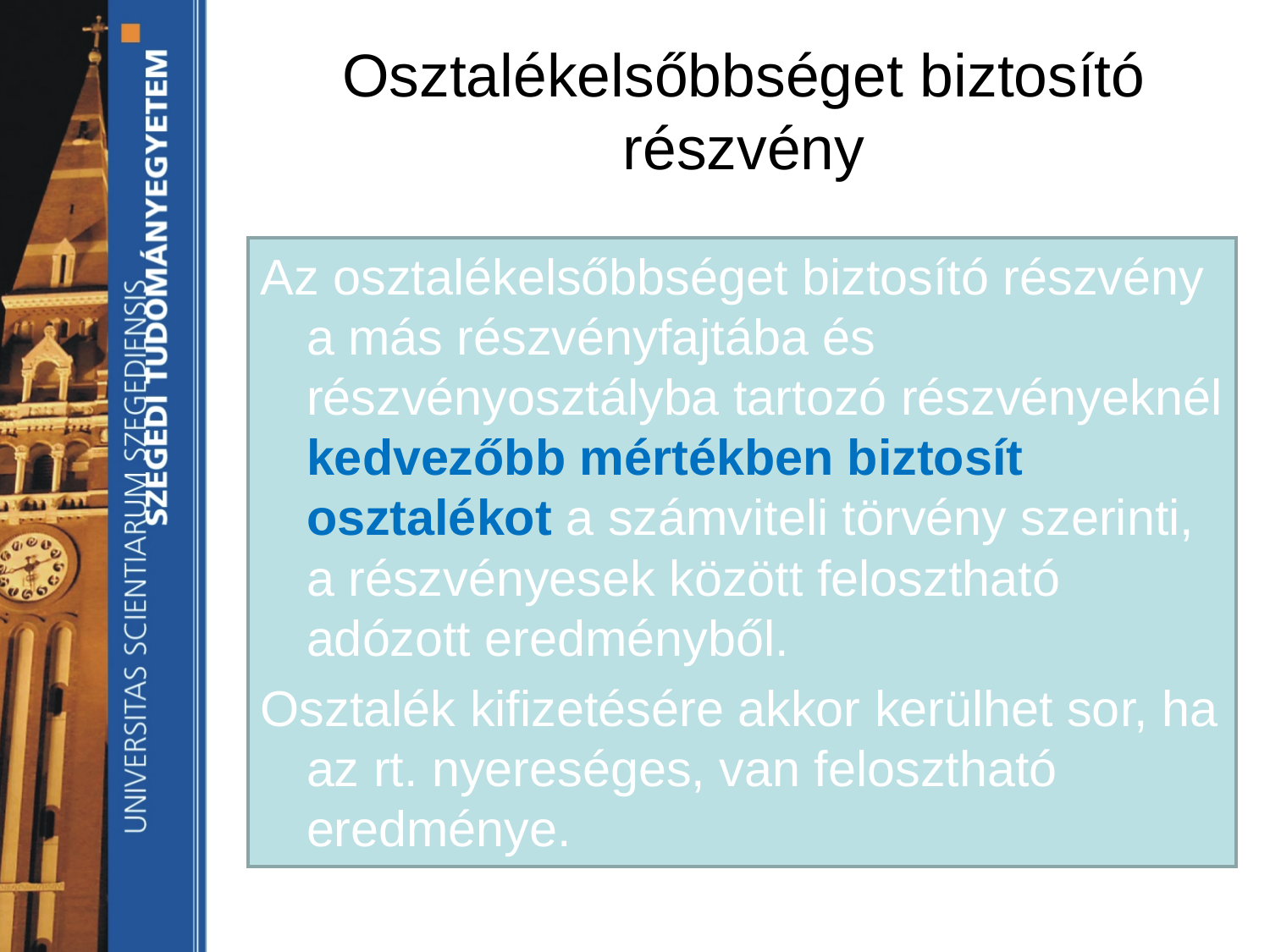

# Osztalékelsőbbséget biztosító részvény
Az osztalékelsőbbséget biztosító részvény a más részvényfajtába és részvényosztályba tartozó részvényeknél kedvezőbb mértékben biztosít osztalékot a számviteli törvény szerinti, a részvényesek között felosztható adózott eredményből.
Osztalék kifizetésére akkor kerülhet sor, ha az rt. nyereséges, van felosztható eredménye.